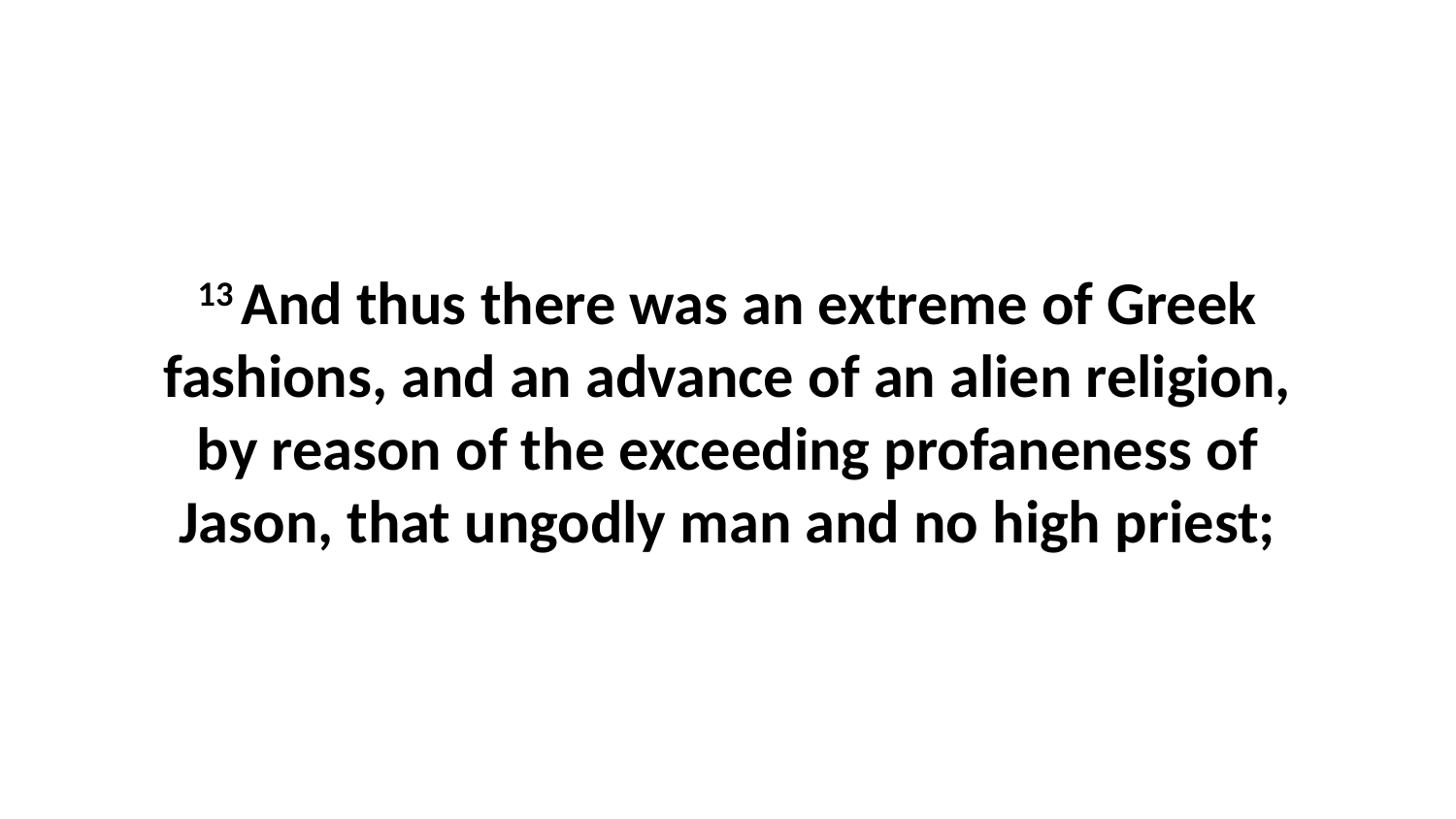

13 And thus there was an extreme of Greek fashions, and an advance of an alien religion, by reason of the exceeding profaneness of Jason, that ungodly man and no high priest;